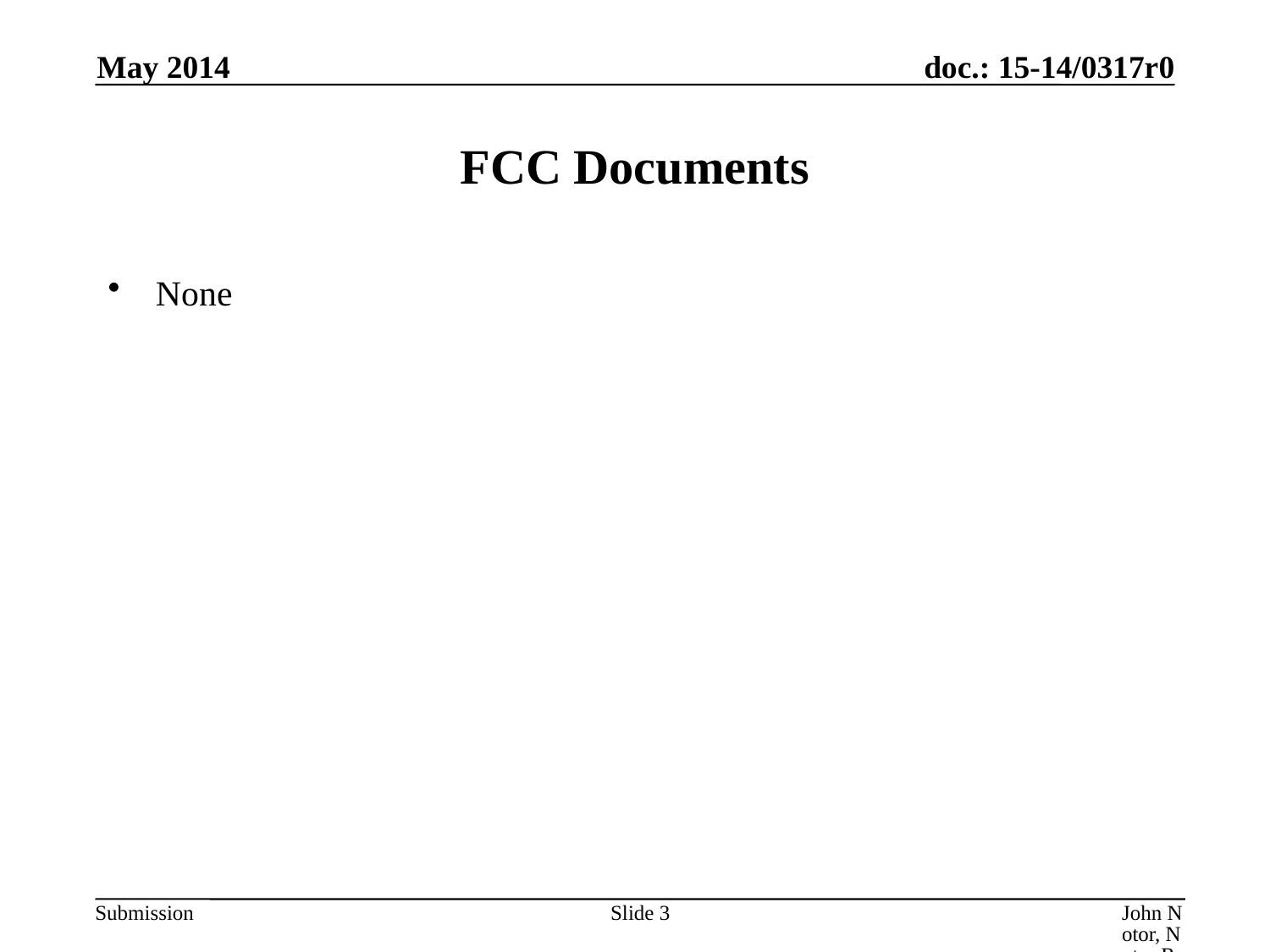

May 2014
# FCC Documents
None

Slide 3
John Notor, Notor Research